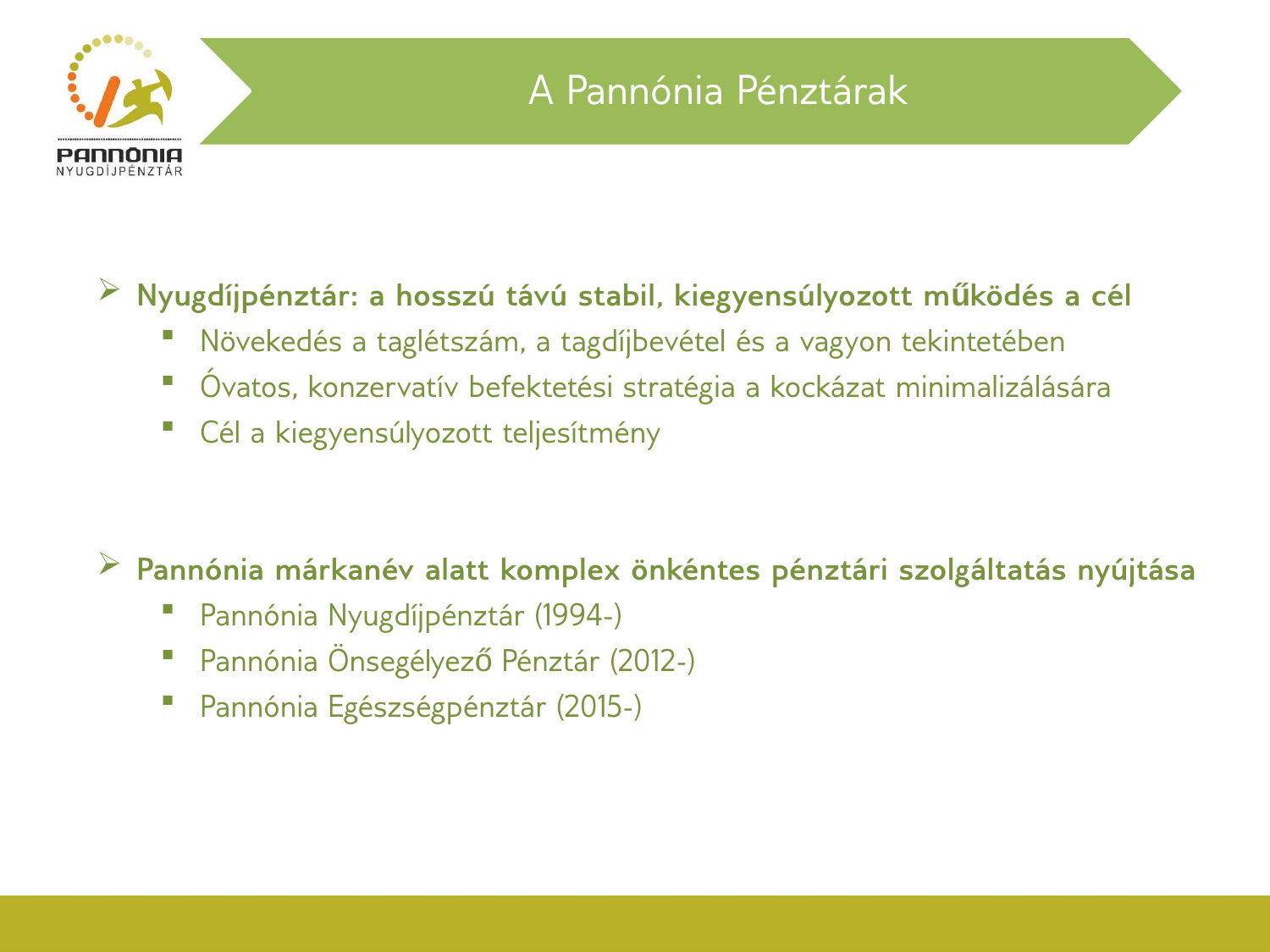

A Pannónia Pénztárak
Nyugdíjpénztár: a hosszú távú stabil, kiegyensúlyozott működés a cél
Növekedés a taglétszám, a tagdíjbevétel és a vagyon tekintetében
Óvatos, konzervatív befektetési stratégia a kockázat minimalizálására
Cél a kiegyensúlyozott teljesítmény

Pannónia márkanév alatt komplex önkéntes pénztári szolgáltatás nyújtása
Pannónia Nyugdíjpénztár (1994-)
Pannónia Önsegélyező Pénztár (2012-)
Pannónia Egészségpénztár (2015-)